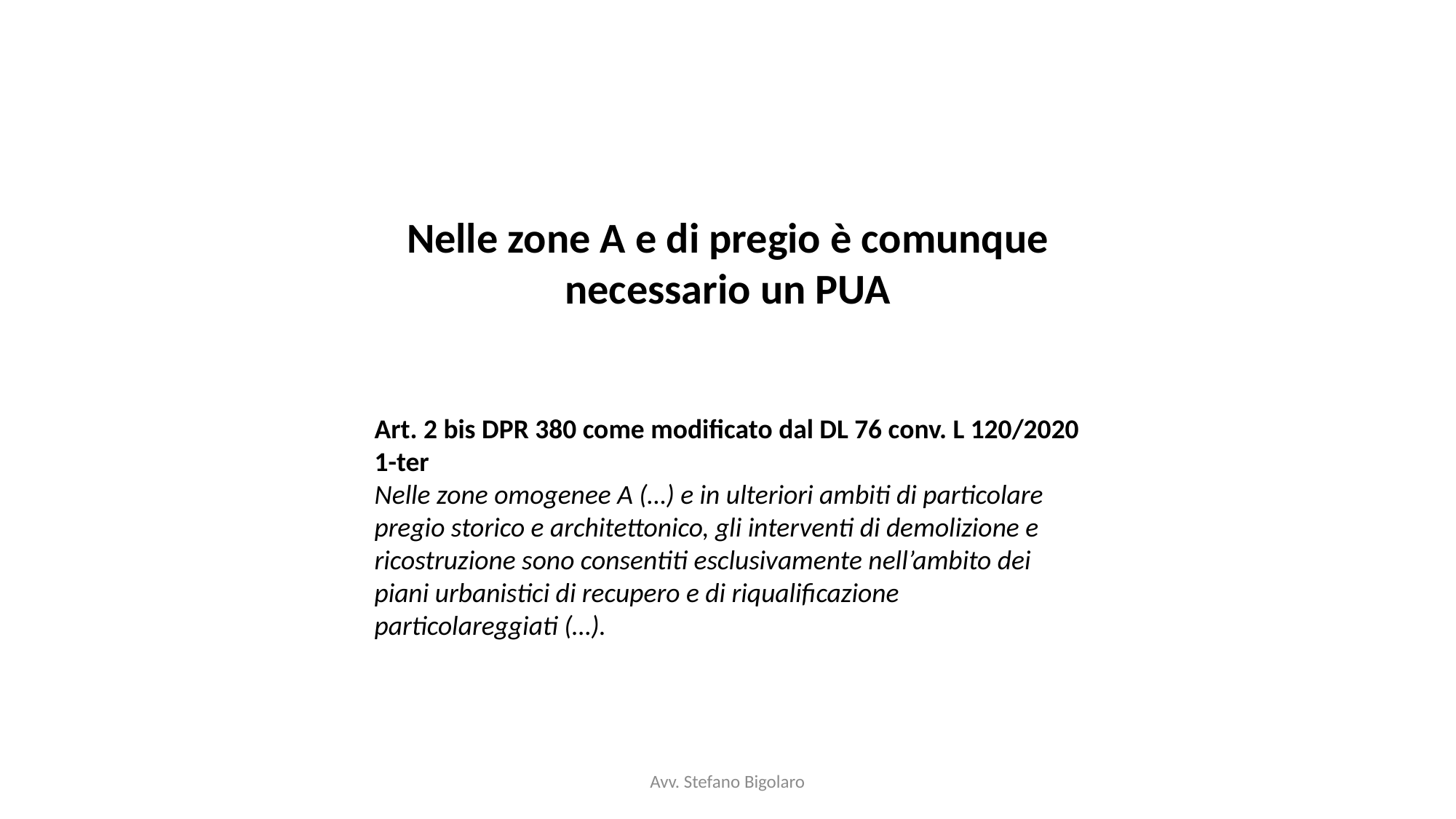

Nelle zone A e di pregio è comunque necessario un PUA

Art. 2 bis DPR 380 come modificato dal DL 76 conv. L 120/2020
1-ter
Nelle zone omogenee A (…) e in ulteriori ambiti di particolare pregio storico e architettonico, gli interventi di demolizione e ricostruzione sono consentiti esclusivamente nell’ambito dei piani urbanistici di recupero e di riqualificazione particolareggiati (…).
Avv. Stefano Bigolaro